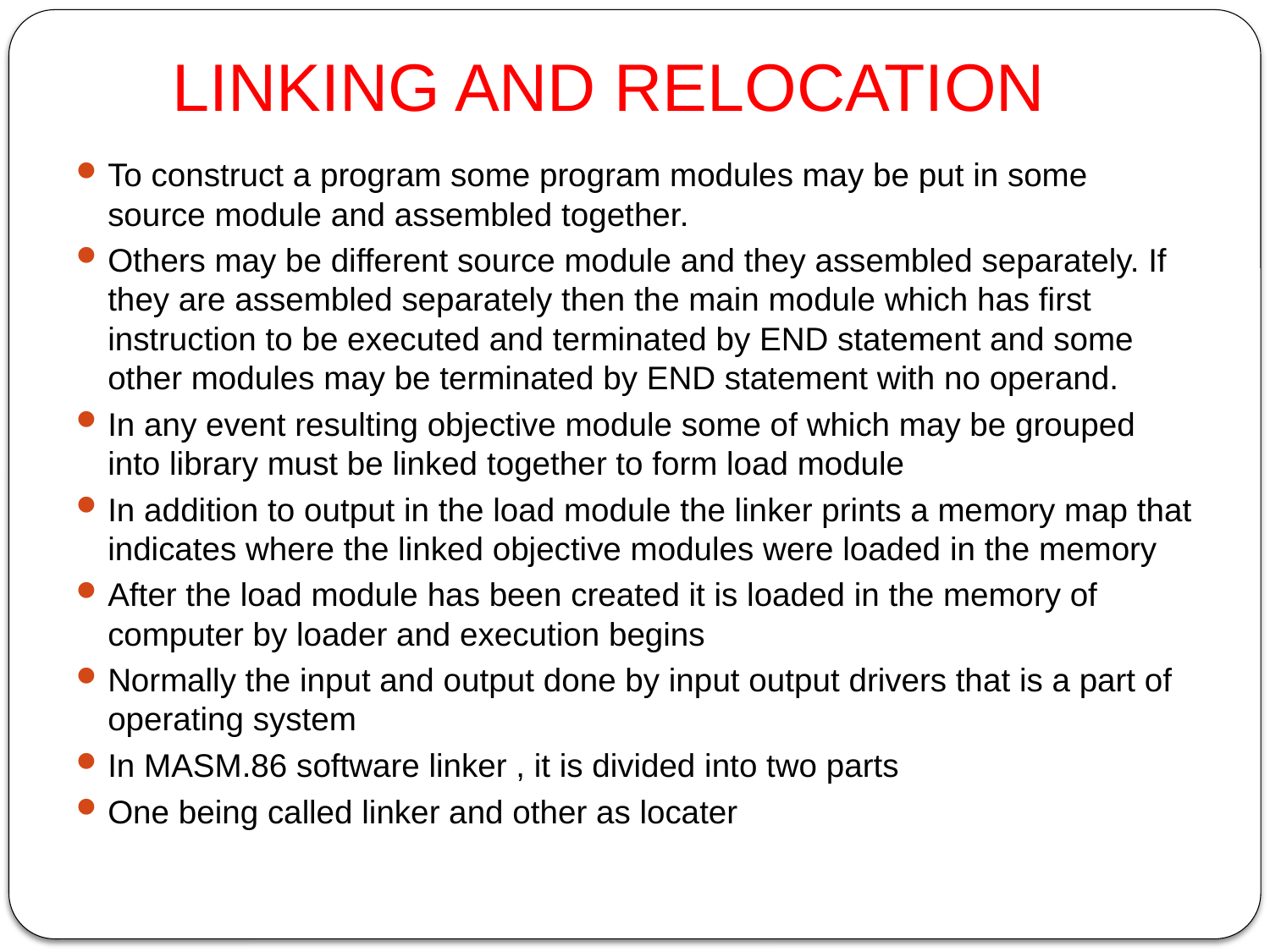

# LINKING AND RELOCATION
To construct a program some program modules may be put in some source module and assembled together.
Others may be different source module and they assembled separately. If they are assembled separately then the main module which has first instruction to be executed and terminated by END statement and some other modules may be terminated by END statement with no operand.
In any event resulting objective module some of which may be grouped into library must be linked together to form load module
In addition to output in the load module the linker prints a memory map that indicates where the linked objective modules were loaded in the memory
After the load module has been created it is loaded in the memory of computer by loader and execution begins
Normally the input and output done by input output drivers that is a part of operating system
In MASM.86 software linker , it is divided into two parts
One being called linker and other as locater